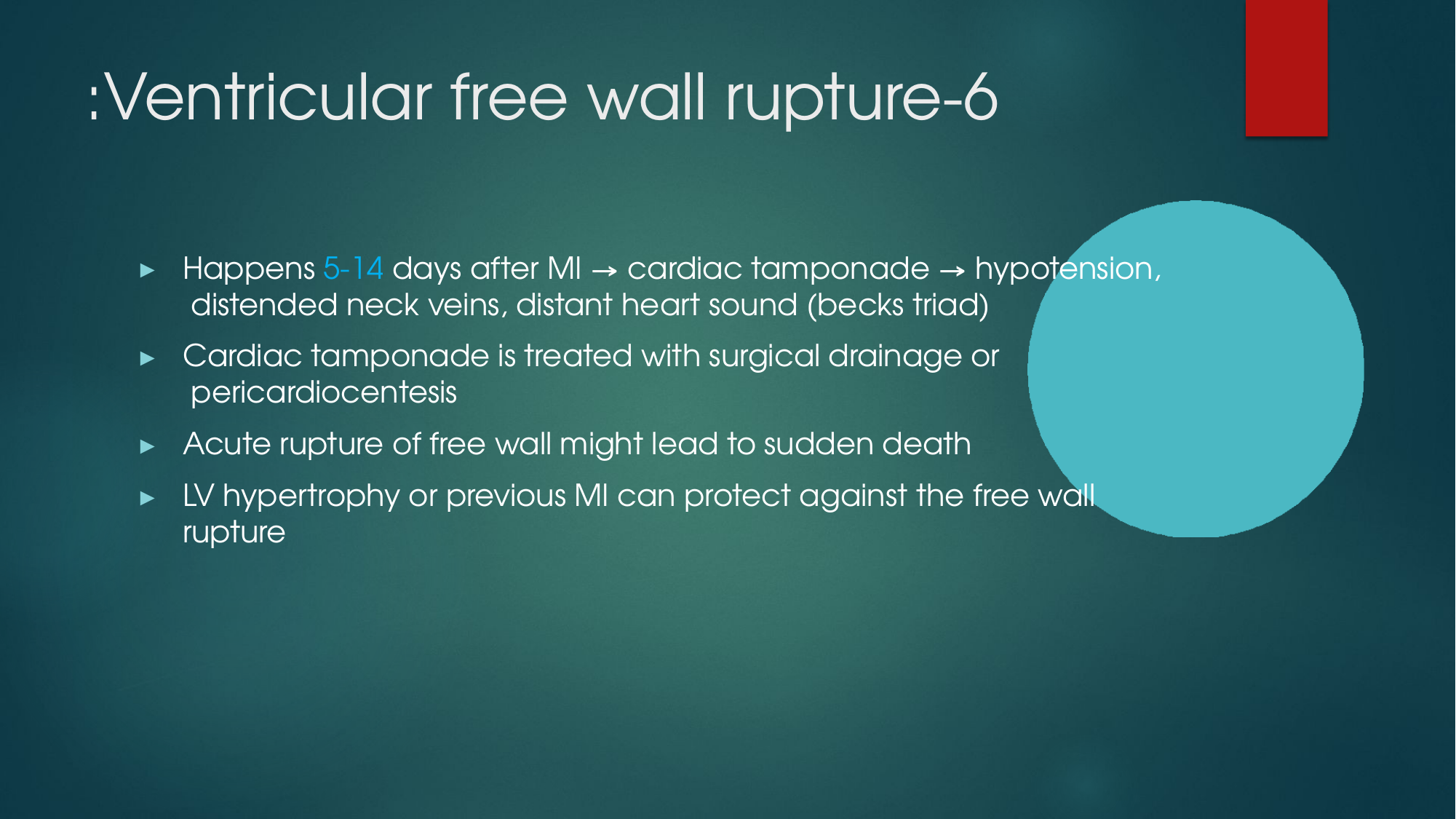

# 6-Ventricular free wall rupture:
Happens 5-14 days after MI → cardiac tamponade → hypotension,  distended neck veins, distant heart sound (becks triad)
Cardiac tamponade is treated with surgical drainage or  pericardiocentesis
Acute rupture of free wall might lead to sudden death
LV hypertrophy or previous MI can protect against the free wall  rupture